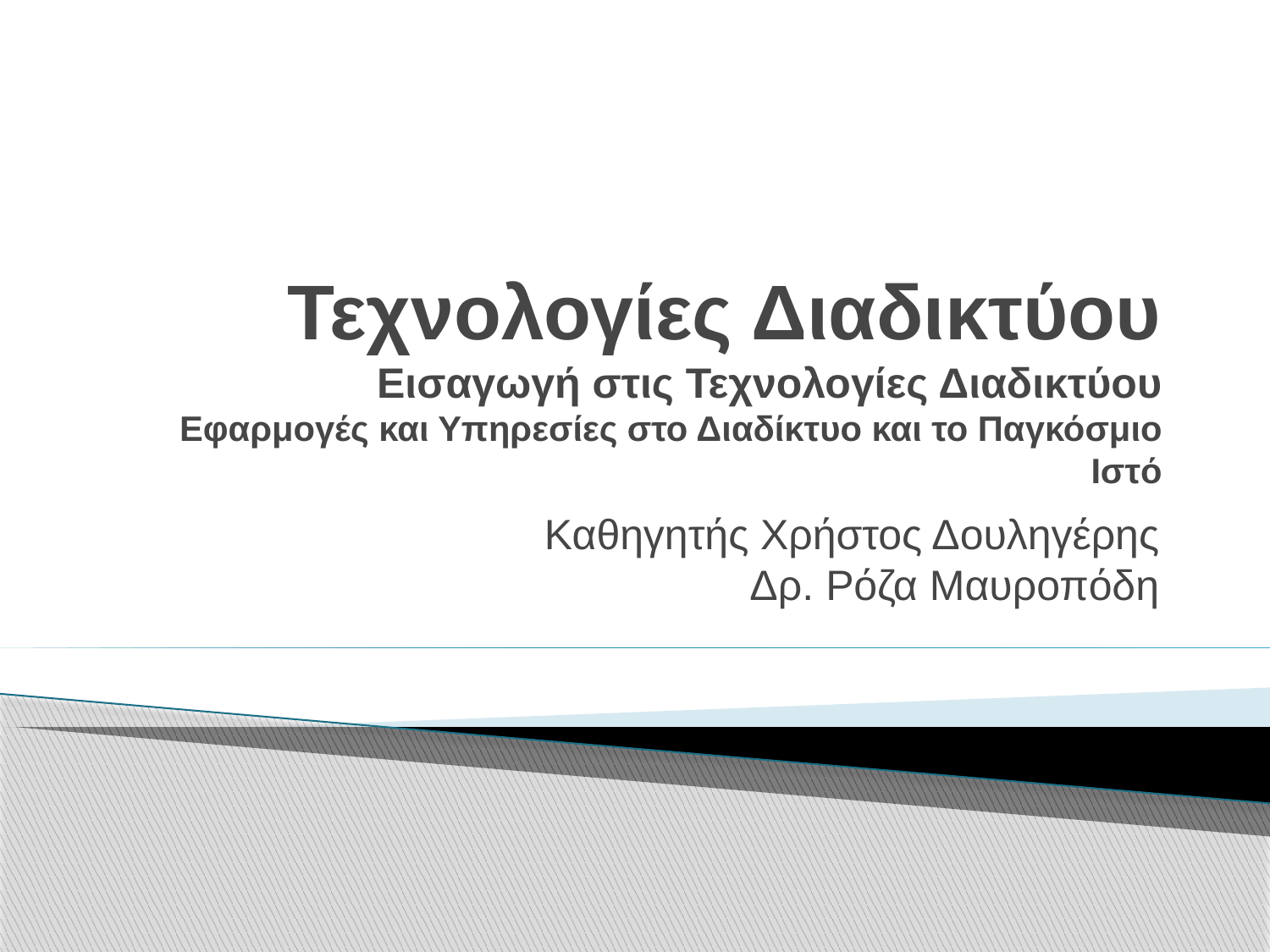

# Τεχνολογίες Διαδικτύου Εισαγωγή στις Τεχνολογίες Διαδικτύου Εφαρμογές και Υπηρεσίες στο Διαδίκτυο και το Παγκόσμιο Ιστό
Καθηγητής Χρήστος Δουληγέρης
Δρ. Ρόζα Μαυροπόδη